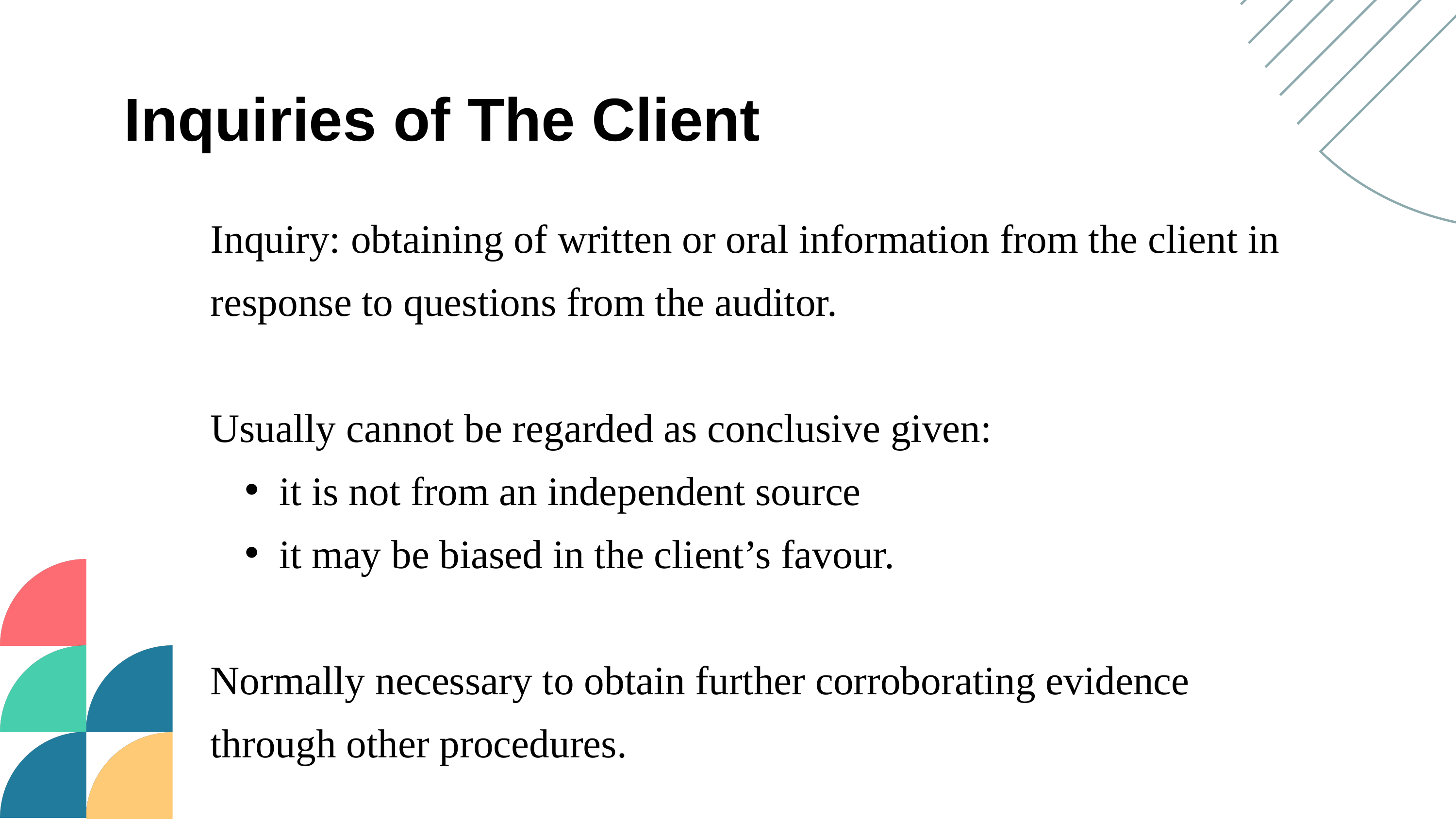

Inquiries of The Client
Inquiry: obtaining of written or oral information from the client in
response to questions from the auditor.

Usually cannot be regarded as conclusive given:
it is not from an independent source
it may be biased in the client’s favour.

Normally necessary to obtain further corroborating evidence
through other procedures.